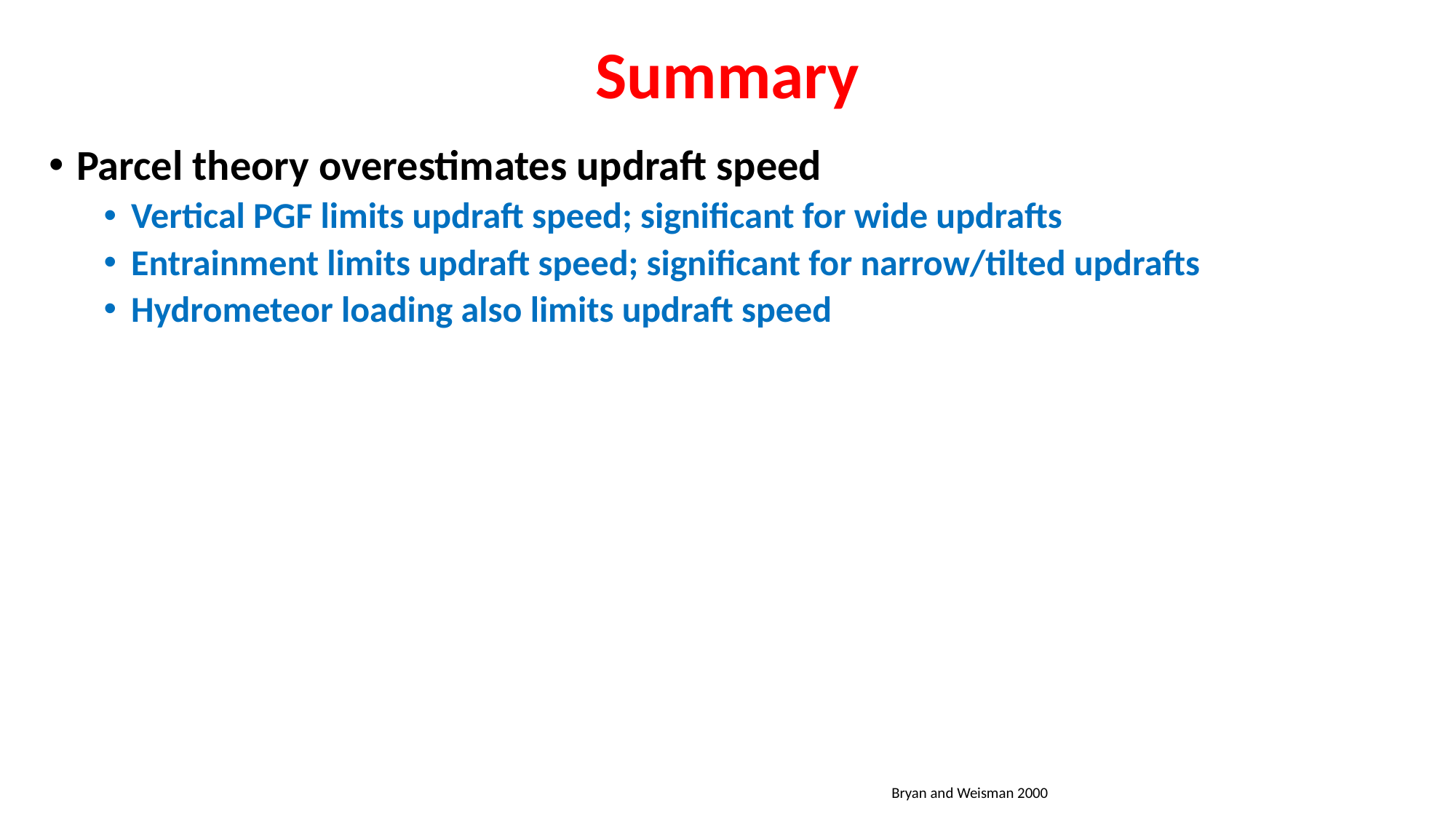

# Summary
Parcel theory overestimates updraft speed
Vertical PGF limits updraft speed; significant for wide updrafts
Entrainment limits updraft speed; significant for narrow/tilted updrafts
Hydrometeor loading also limits updraft speed

Bryan and Weisman 2000